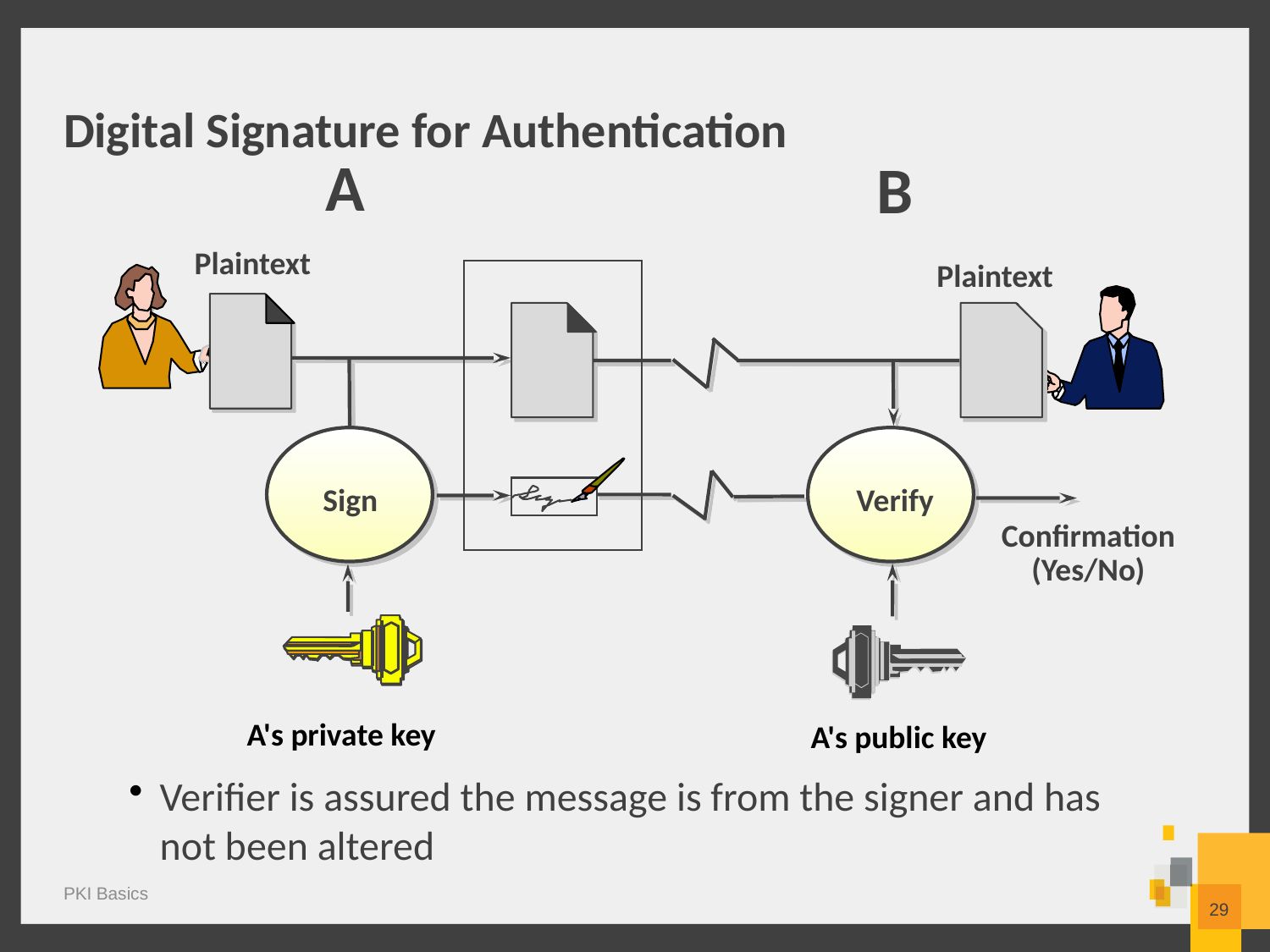

# Digital Signature for Authentication
A
B
Plaintext
Plaintext

Sign

Verify

Confirmation
(Yes/No)

A's private key
A's public key
Verifier is assured the message is from the signer and has not been altered
29
PKI Basics